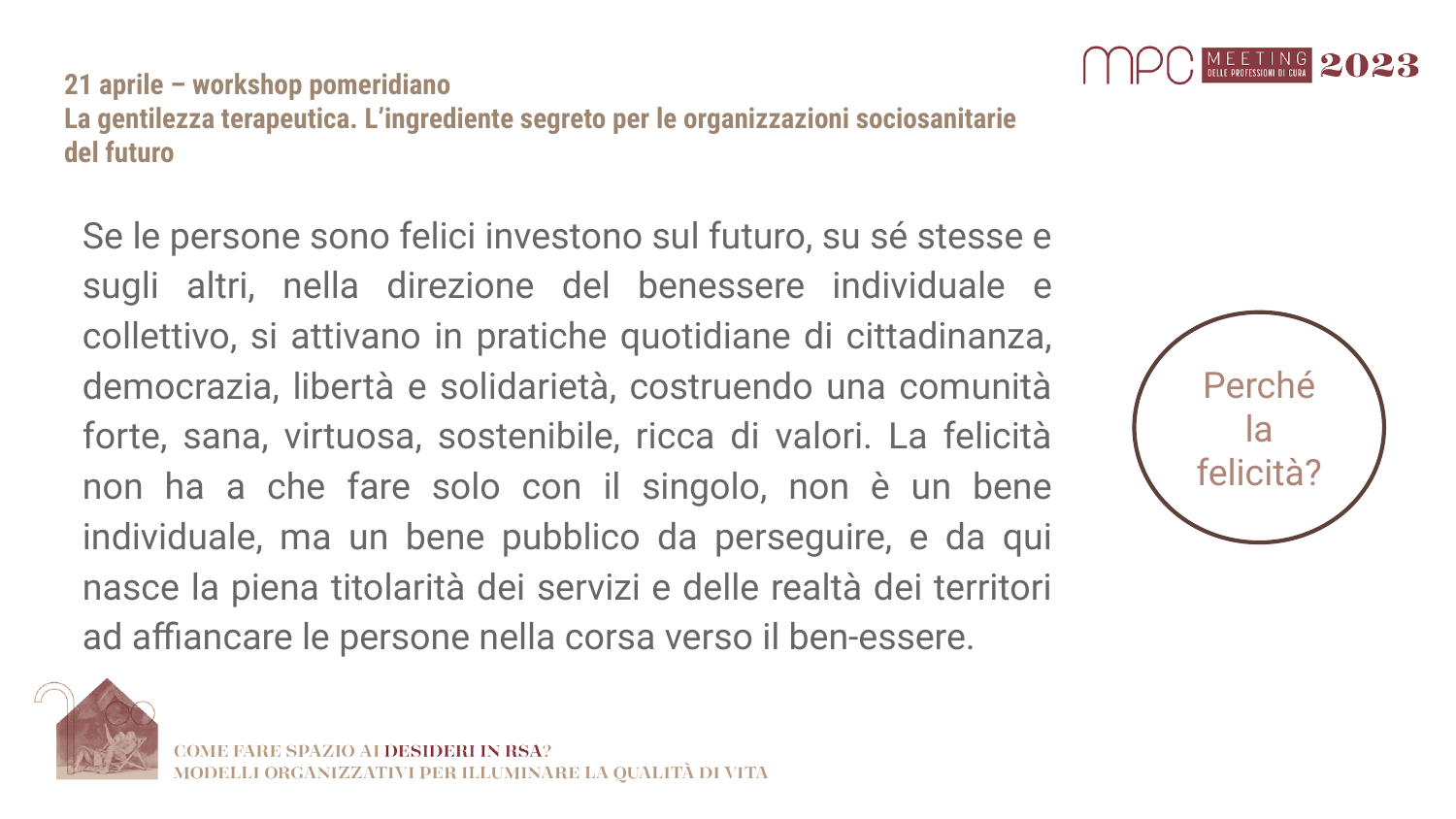

# 21 aprile – workshop pomeridiano La gentilezza terapeutica. L’ingrediente segreto per le organizzazioni sociosanitarie del futuro
Se le persone sono felici investono sul futuro, su sé stesse e sugli altri, nella direzione del benessere individuale e collettivo, si attivano in pratiche quotidiane di cittadinanza, democrazia, libertà e solidarietà, costruendo una comunità forte, sana, virtuosa, sostenibile, ricca di valori. La felicità non ha a che fare solo con il singolo, non è un bene individuale, ma un bene pubblico da perseguire, e da qui nasce la piena titolarità dei servizi e delle realtà dei territori ad affiancare le persone nella corsa verso il ben-essere.

Perché la felicità?